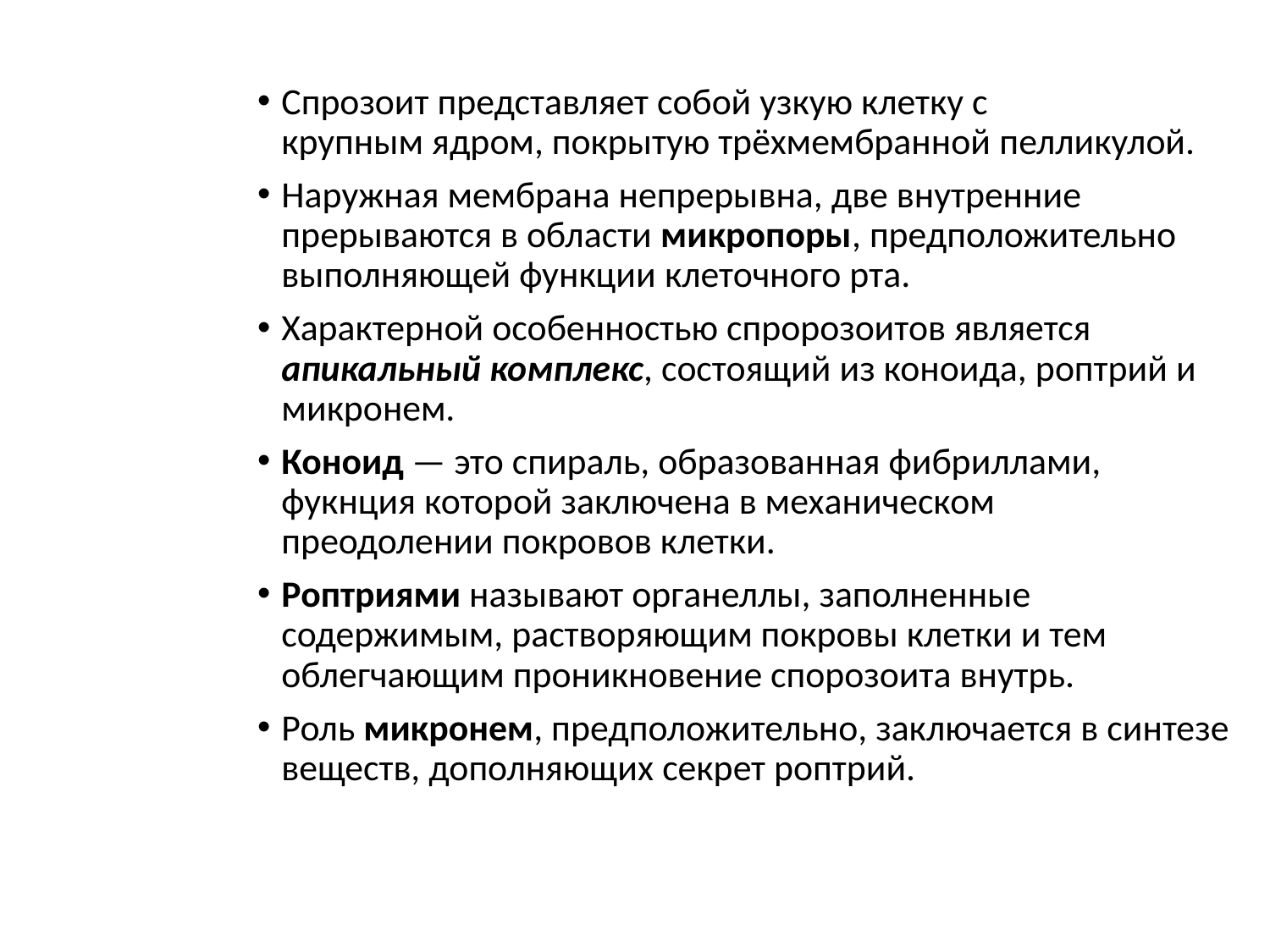

Спрозоит представляет собой узкую клетку с крупным ядром, покрытую трёхмембранной пелликулой.
Наружная мембрана непрерывна, две внутренние прерываются в области микропоры, предположительно выполняющей функции клеточного рта.
Характерной особенностью спророзоитов является апикальный комплекс, состоящий из коноида, роптрий и микронем.
Коноид — это спираль, образованная фибриллами, фукнция которой заключена в механическом преодолении покровов клетки.
Роптриями называют органеллы, заполненные содержимым, растворяющим покровы клетки и тем облегчающим проникновение спорозоита внутрь.
Роль микронем, предположительно, заключается в синтезе веществ, дополняющих секрет роптрий.